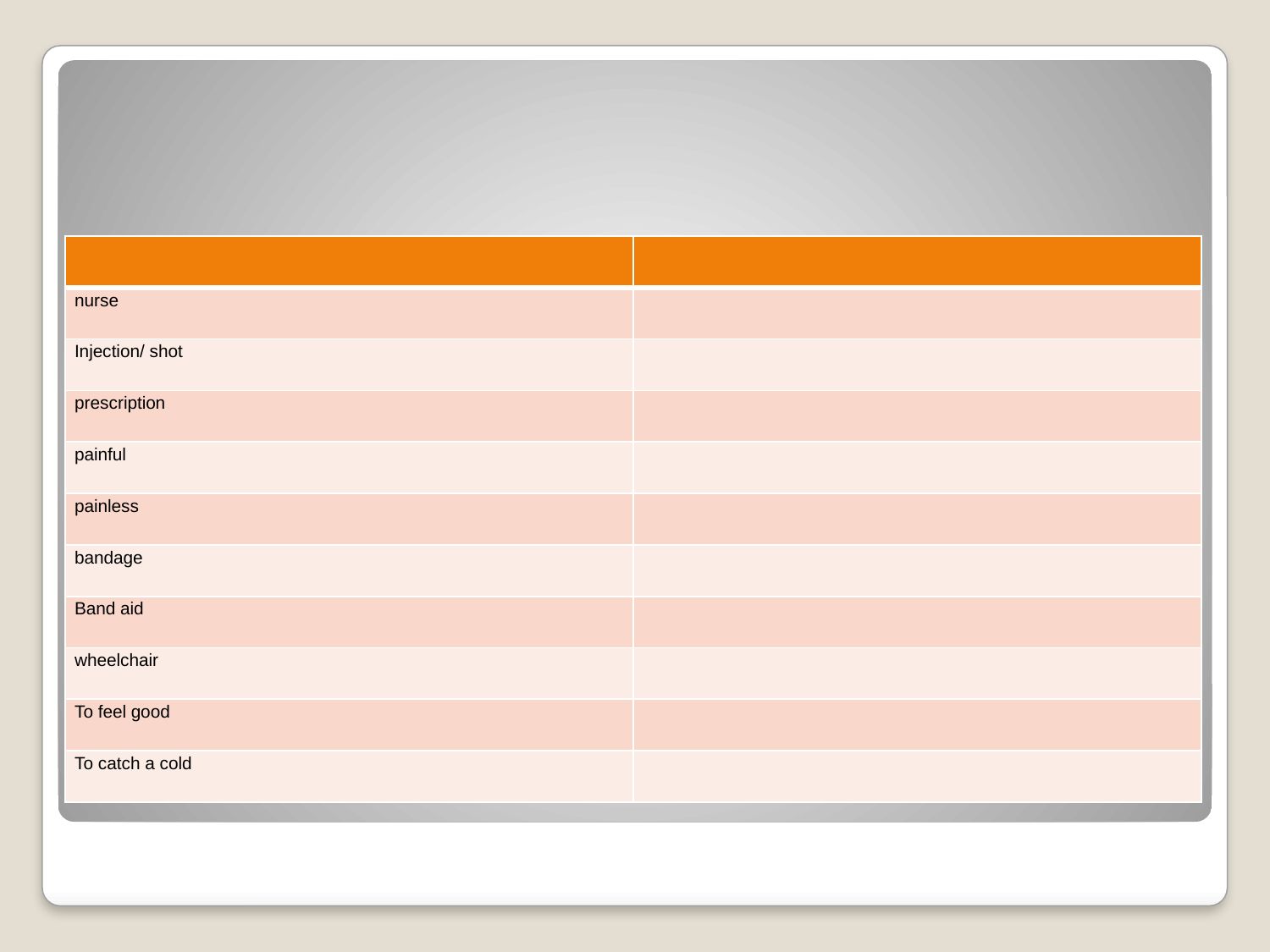

#
|  |  |
| --- | --- |
| nurse |  |
| Injection/ shot |  |
| prescription |  |
| painful |  |
| painless |  |
| bandage |  |
| Band aid |  |
| wheelchair |  |
| To feel good |  |
| To catch a cold |  |